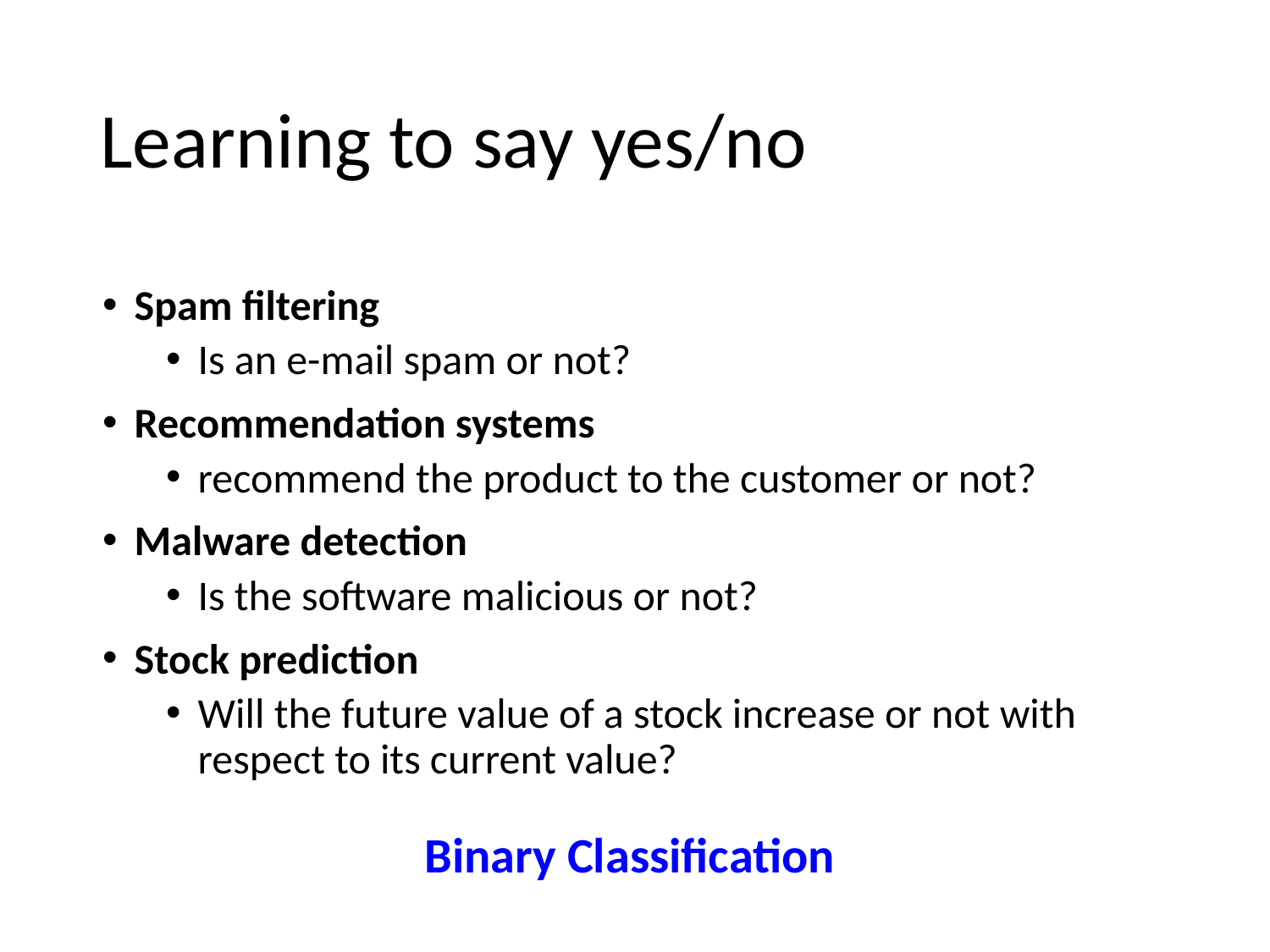

# Learning to say yes/no
Spam filtering
Is an e-mail spam or not?
Recommendation systems
recommend the product to the customer or not?
Malware detection
Is the software malicious or not?
Stock prediction
Will the future value of a stock increase or not with respect to its current value?

Binary Classification